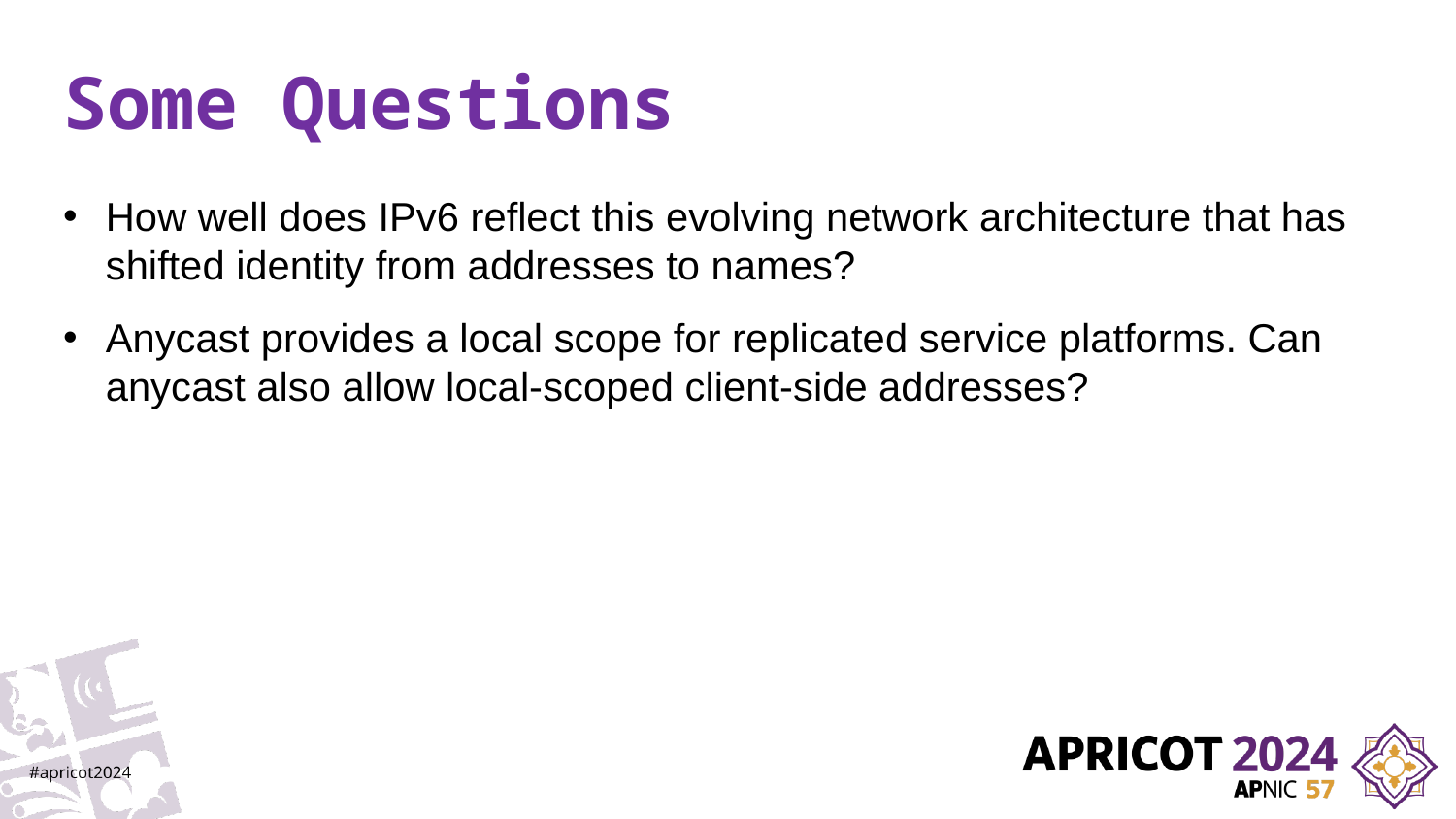

# Some Questions
How well does IPv6 reflect this evolving network architecture that has shifted identity from addresses to names?
Anycast provides a local scope for replicated service platforms. Can anycast also allow local-scoped client-side addresses?